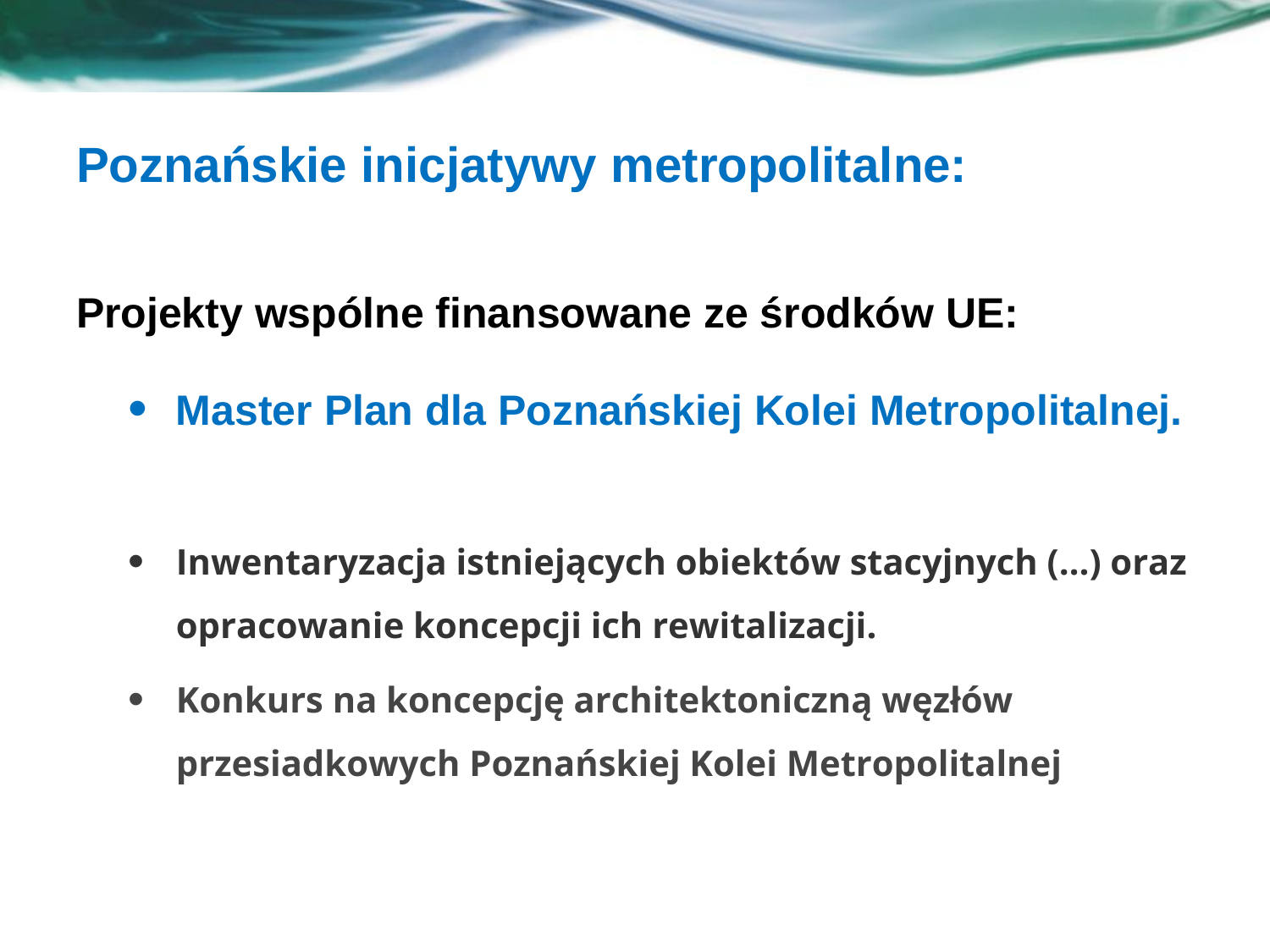

# Poznańskie inicjatywy metropolitalne:
Projekty wspólne finansowane ze środków UE:
Master Plan dla Poznańskiej Kolei Metropolitalnej.

Inwentaryzacja istniejących obiektów stacyjnych (…) oraz opracowanie koncepcji ich rewitalizacji.
Konkurs na koncepcję architektoniczną węzłów przesiadkowych Poznańskiej Kolei Metropolitalnej